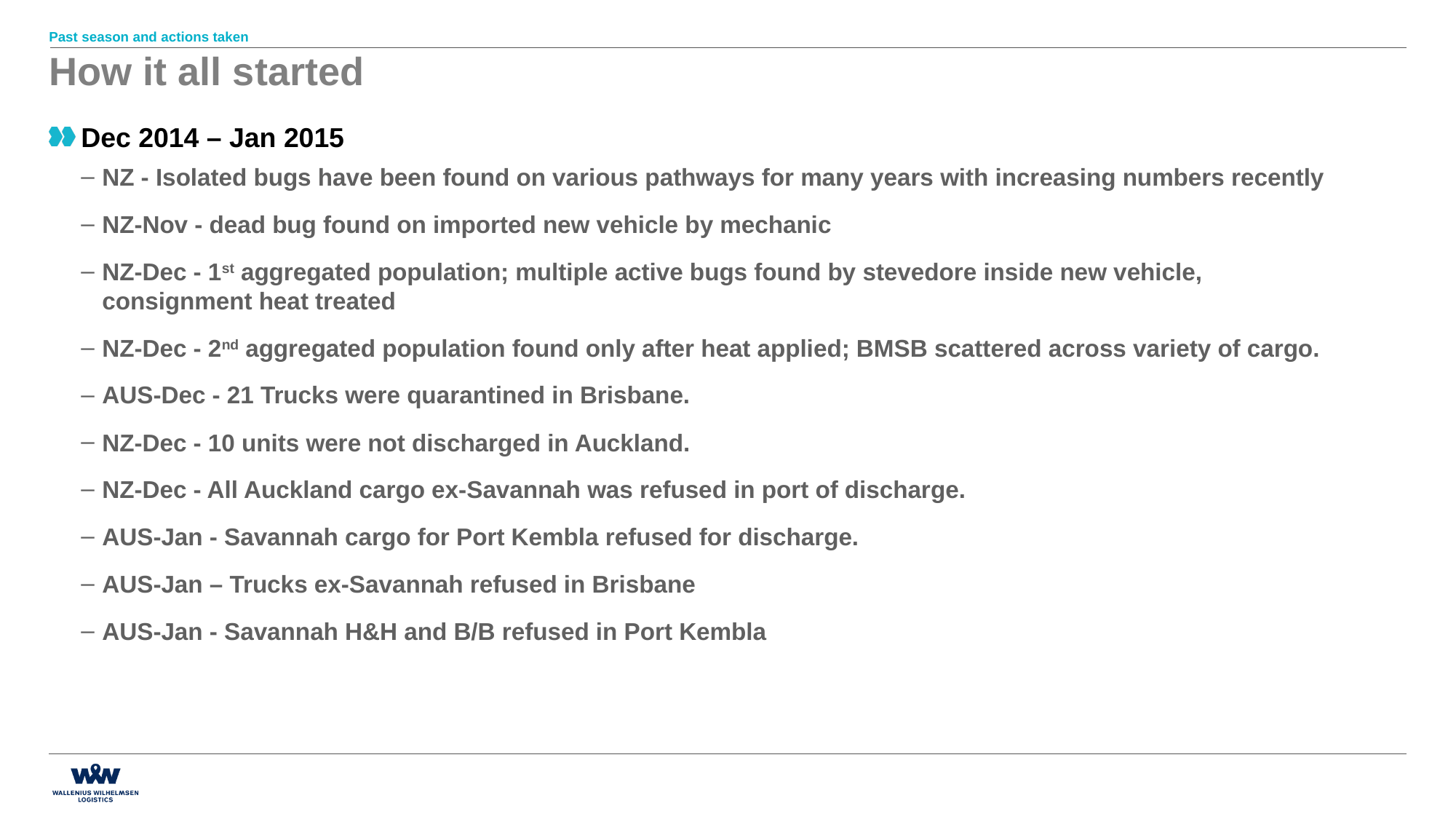

Past season and actions taken
# How it all started
Dec 2014 – Jan 2015
NZ - Isolated bugs have been found on various pathways for many years with increasing numbers recently
NZ-Nov - dead bug found on imported new vehicle by mechanic
NZ-Dec - 1st aggregated population; multiple active bugs found by stevedore inside new vehicle, consignment heat treated
NZ-Dec - 2nd aggregated population found only after heat applied; BMSB scattered across variety of cargo.
AUS-Dec - 21 Trucks were quarantined in Brisbane.
NZ-Dec - 10 units were not discharged in Auckland.
NZ-Dec - All Auckland cargo ex-Savannah was refused in port of discharge.
AUS-Jan - Savannah cargo for Port Kembla refused for discharge.
AUS-Jan – Trucks ex-Savannah refused in Brisbane
AUS-Jan - Savannah H&H and B/B refused in Port Kembla